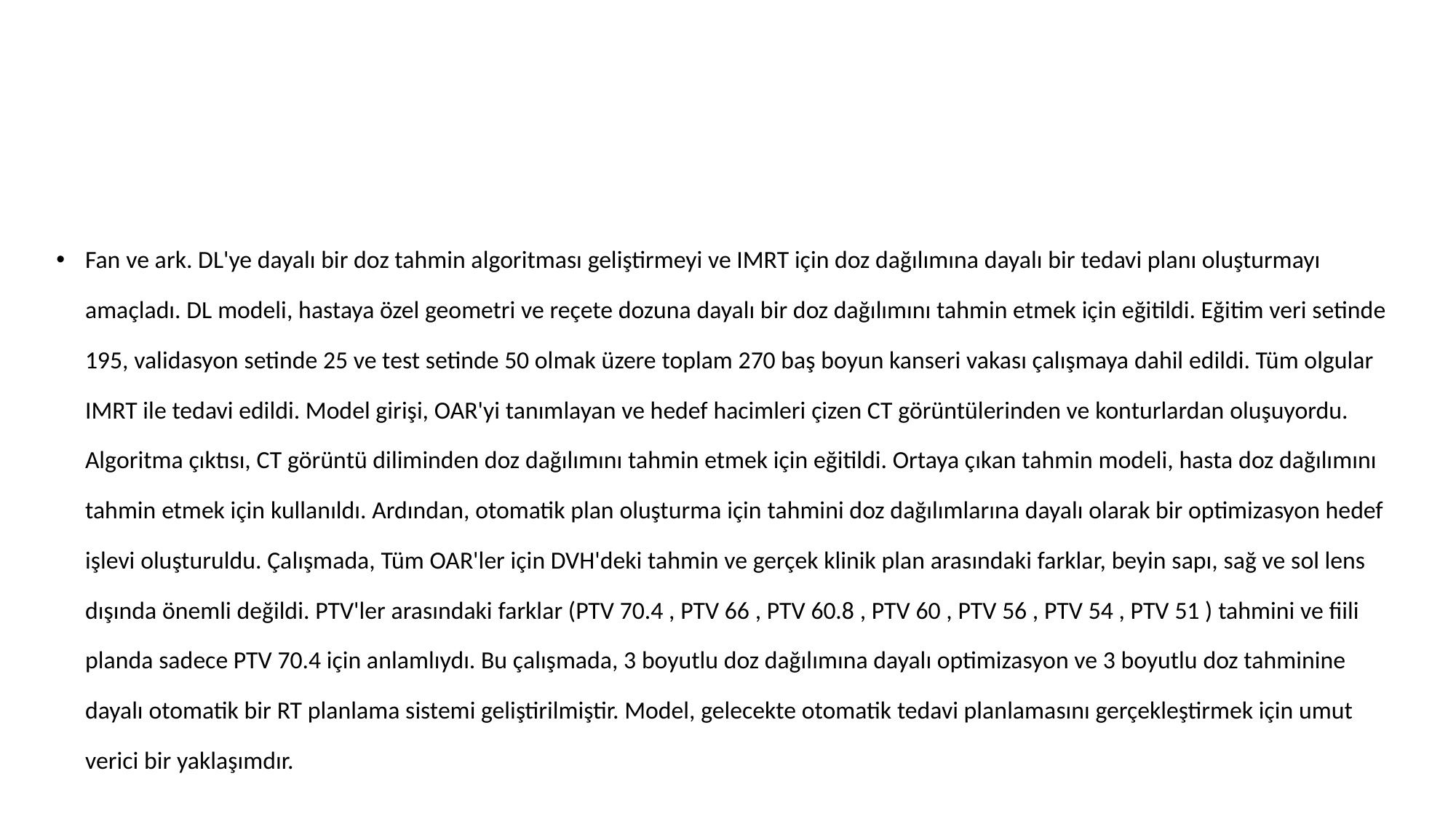

#
Fan ve ark. DL'ye dayalı bir doz tahmin algoritması geliştirmeyi ve IMRT için doz dağılımına dayalı bir tedavi planı oluşturmayı amaçladı. DL modeli, hastaya özel geometri ve reçete dozuna dayalı bir doz dağılımını tahmin etmek için eğitildi. Eğitim veri setinde 195, validasyon setinde 25 ve test setinde 50 olmak üzere toplam 270 baş boyun kanseri vakası çalışmaya dahil edildi. Tüm olgular IMRT ile tedavi edildi. Model girişi, OAR'yi tanımlayan ve hedef hacimleri çizen CT görüntülerinden ve konturlardan oluşuyordu. Algoritma çıktısı, CT görüntü diliminden doz dağılımını tahmin etmek için eğitildi. Ortaya çıkan tahmin modeli, hasta doz dağılımını tahmin etmek için kullanıldı. Ardından, otomatik plan oluşturma için tahmini doz dağılımlarına dayalı olarak bir optimizasyon hedef işlevi oluşturuldu. Çalışmada, Tüm OAR'ler için DVH'deki tahmin ve gerçek klinik plan arasındaki farklar, beyin sapı, sağ ve sol lens dışında önemli değildi. PTV'ler arasındaki farklar (PTV 70.4 , PTV 66 , PTV 60.8 , PTV 60 , PTV 56 , PTV 54 , PTV 51 ) tahmini ve fiili planda sadece PTV 70.4 için anlamlıydı. Bu çalışmada, 3 boyutlu doz dağılımına dayalı optimizasyon ve 3 boyutlu doz tahminine dayalı otomatik bir RT planlama sistemi geliştirilmiştir. Model, gelecekte otomatik tedavi planlamasını gerçekleştirmek için umut verici bir yaklaşımdır.